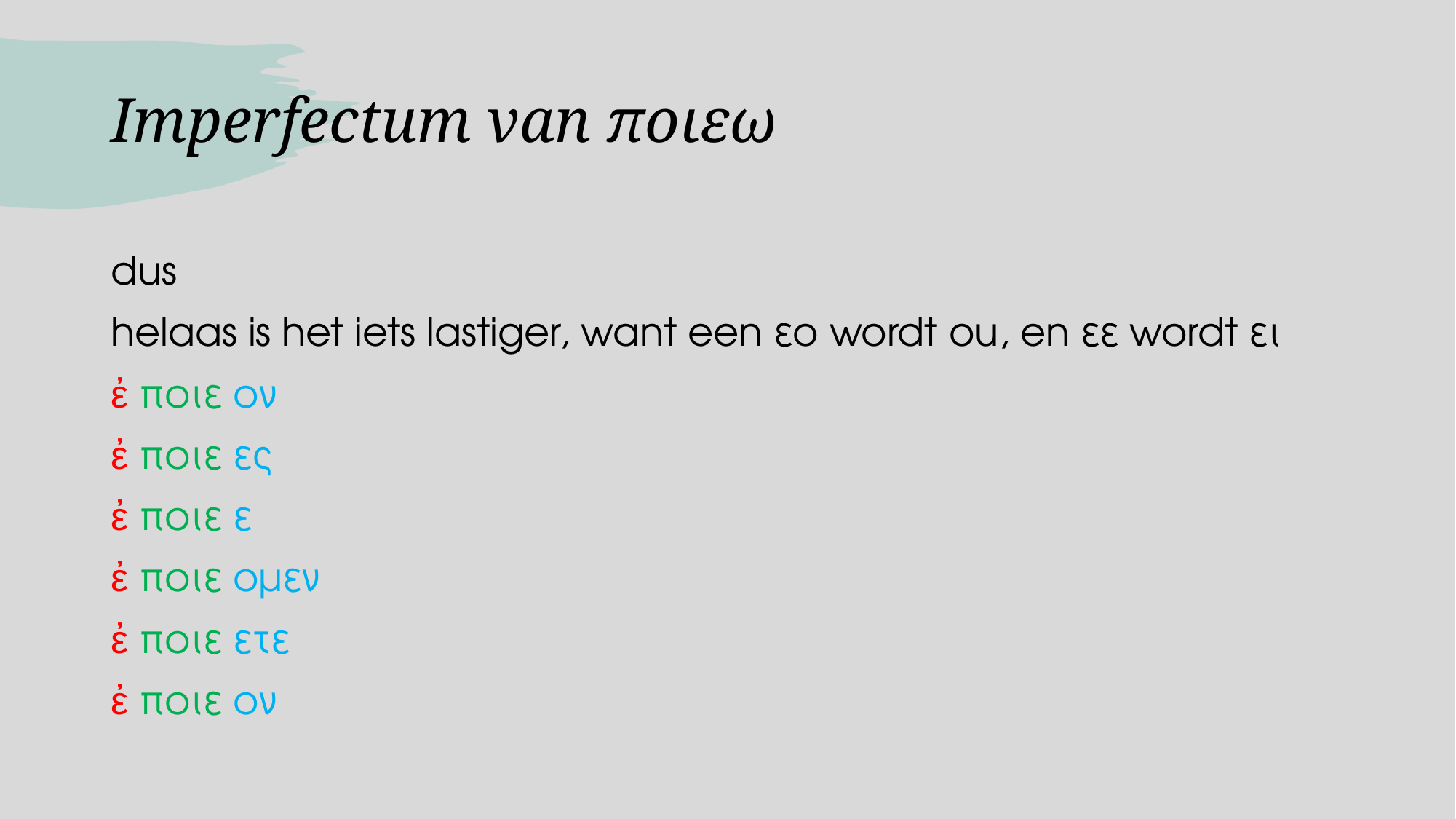

# Imperfectum van ποιεω
dus
helaas is het iets lastiger, want een εο wordt ou, en εε wordt ει
ἐ ποιε ον
ἐ ποιε ες
ἐ ποιε ε
ἐ ποιε ομεν
ἐ ποιε ετε
ἐ ποιε ον